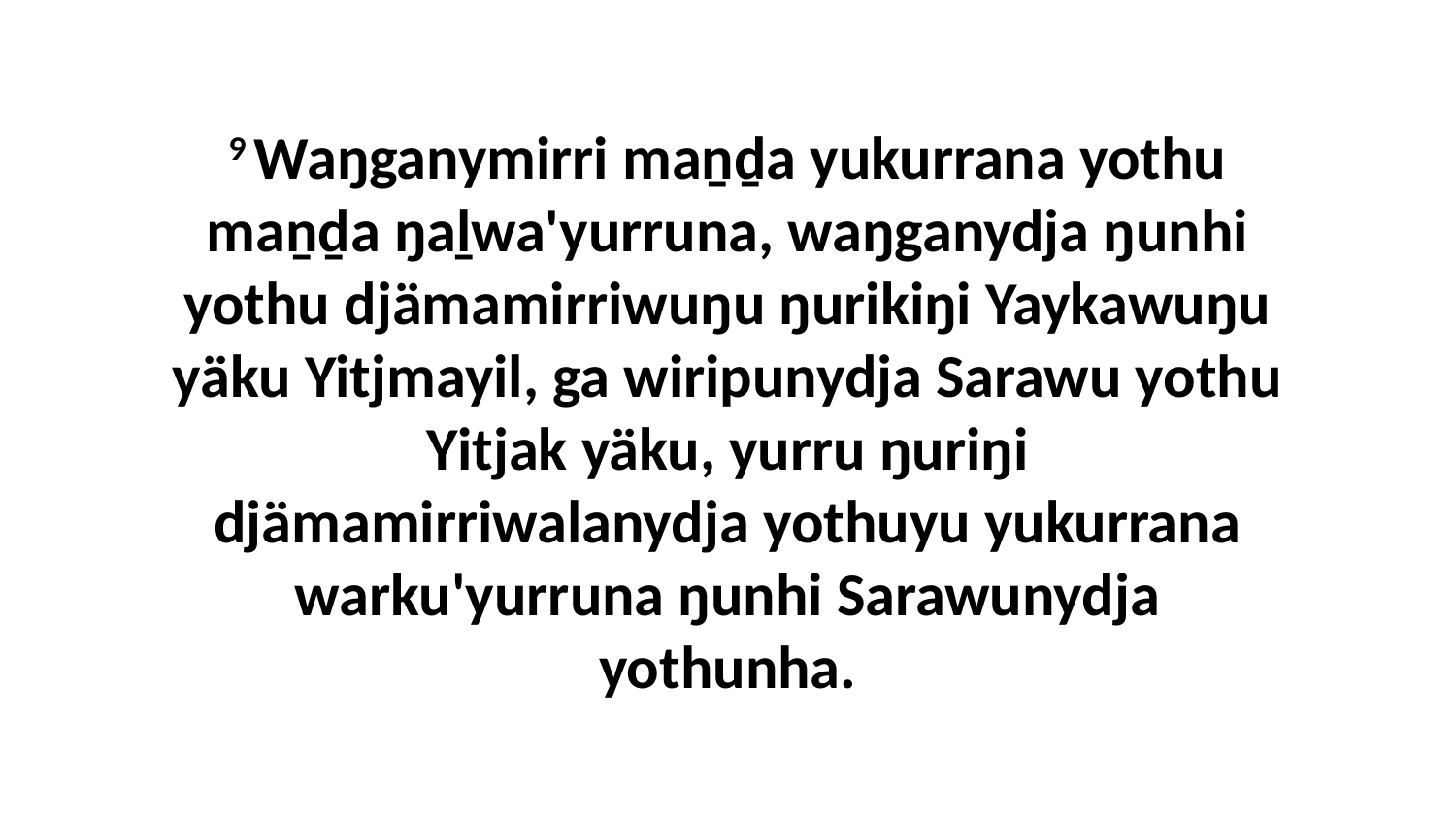

9 Waŋganymirri maṉḏa yukurrana yothu maṉḏa ŋaḻwa'yurruna, waŋganydja ŋunhi yothu djämamirriwuŋu ŋurikiŋi Yaykawuŋu yäku Yitjmayil, ga wiripunydja Sarawu yothu Yitjak yäku, yurru ŋuriŋi djämamirriwalanydja yothuyu yukurrana warku'yurruna ŋunhi Sarawunydja yothunha.